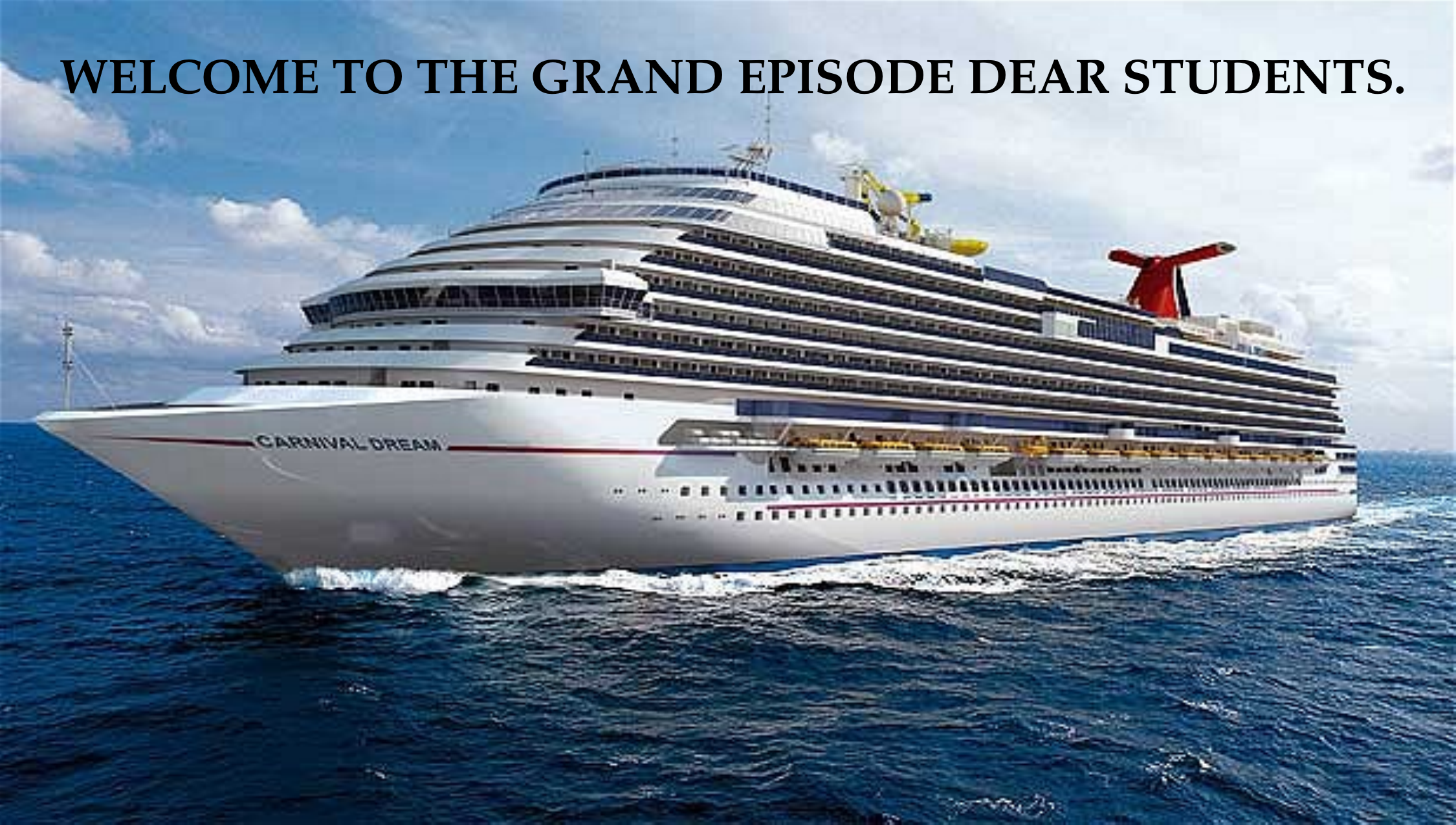

Welcome to the grand episode dear students.